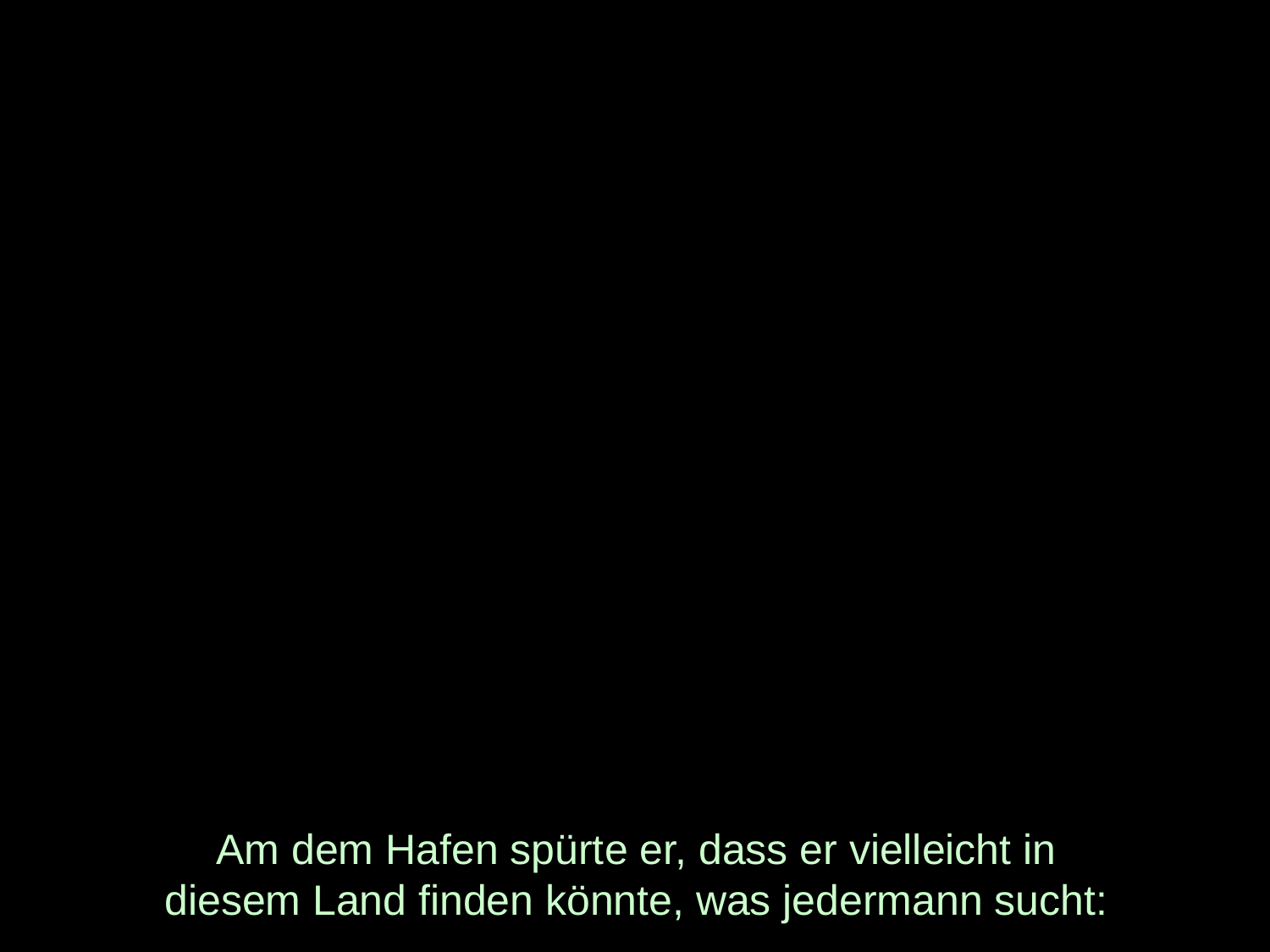

# Am dem Hafen spürte er, dass er vielleicht in diesem Land finden könnte, was jedermann sucht: